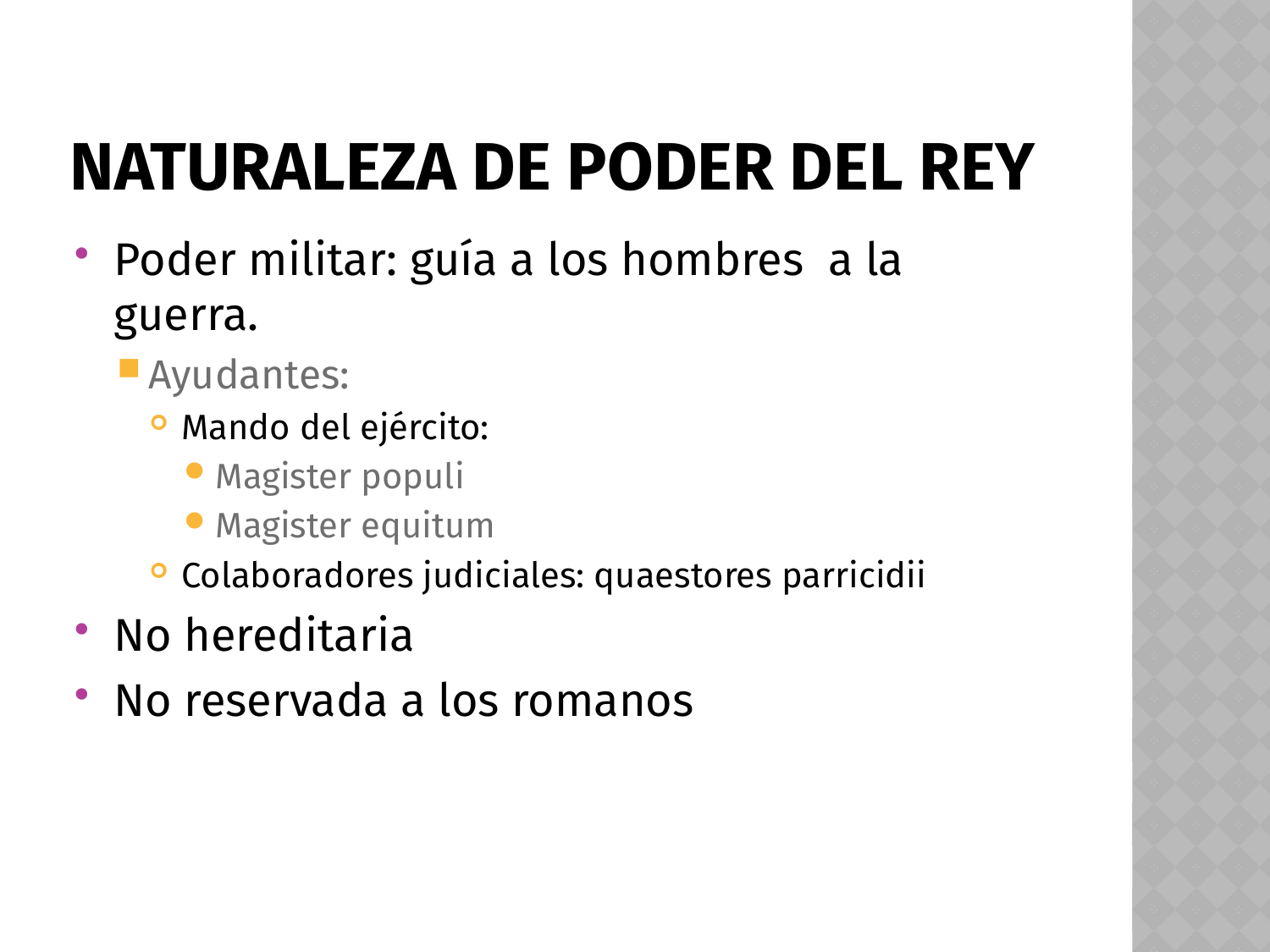

# Naturaleza de poder del rey
Poder militar: guía a los hombres  a la guerra.
Ayudantes:
Mando del ejército:
Magister populi
Magister equitum
Colaboradores judiciales: quaestores parricidii
No hereditaria
No reservada a los romanos